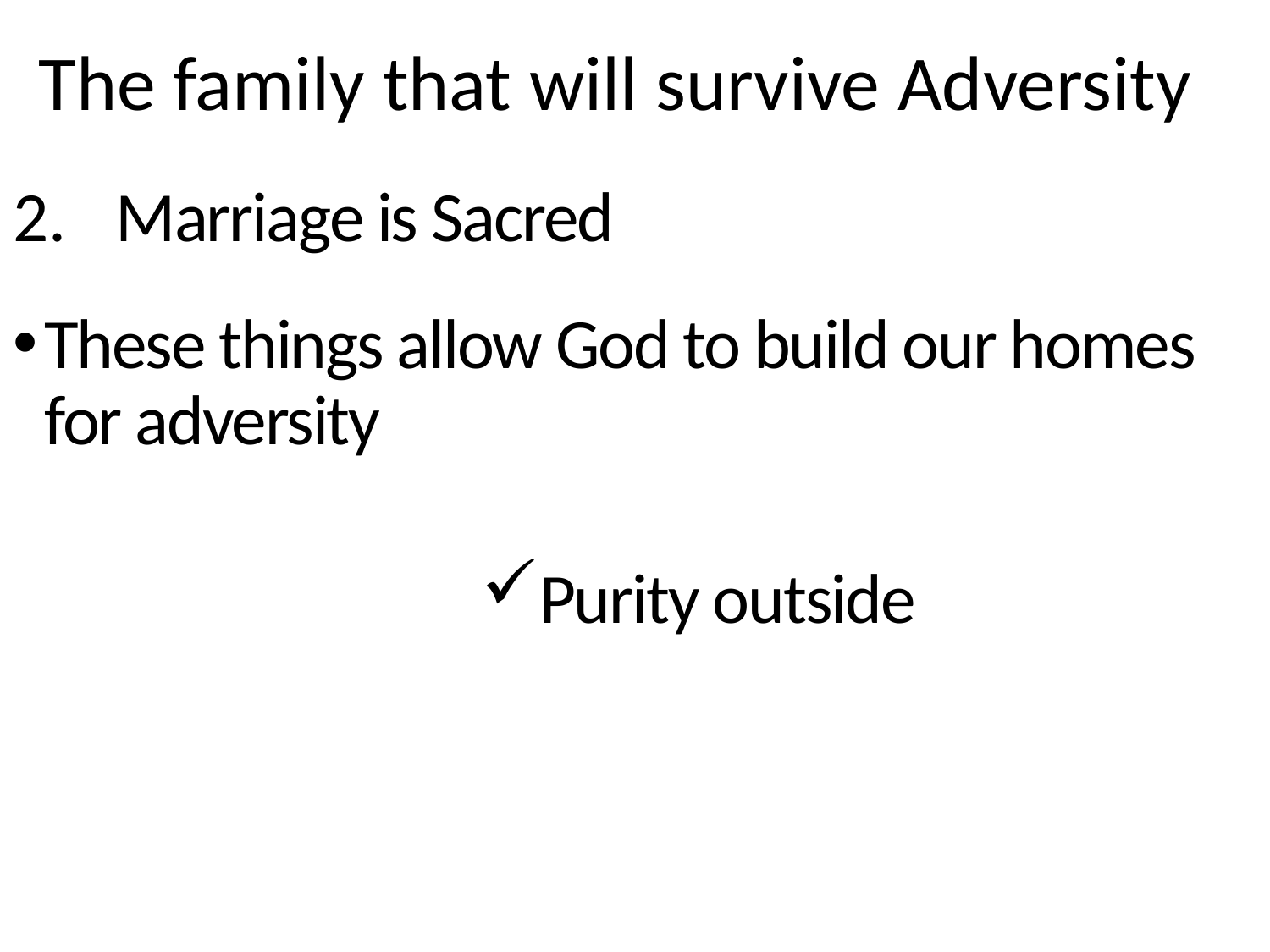

# The family that will survive Adversity
Marriage is Sacred

These things allow God to build our homes for adversity

Purity outside